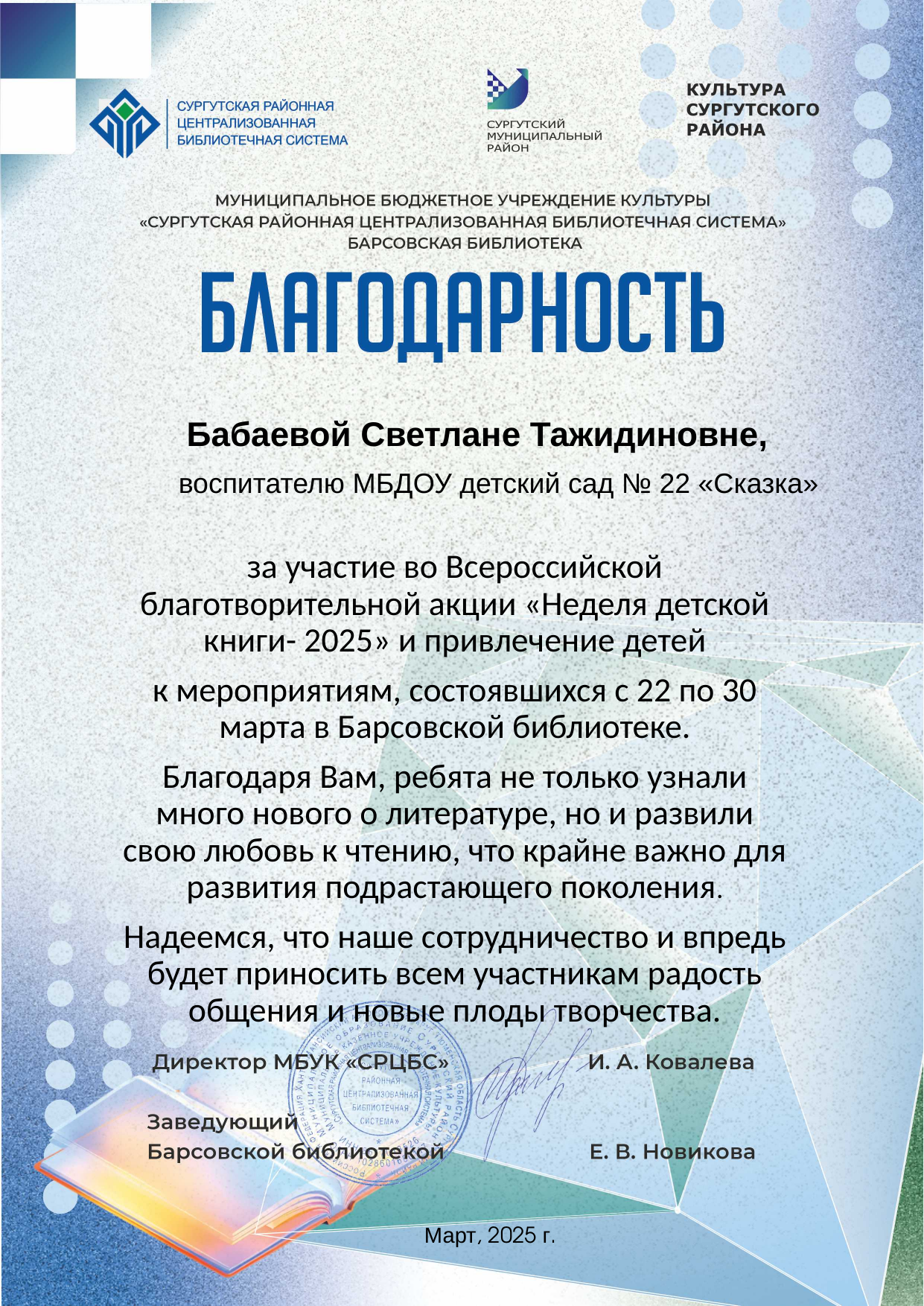

Бабаевой Светлане Тажидиновне,
воспитателю МБДОУ детский сад № 22 «Сказка»
за участие во Всероссийской благотворительной акции «Неделя детской книги- 2025» и привлечение детей
к мероприятиям, состоявшихся с 22 по 30 марта в Барсовской библиотеке.
Благодаря Вам, ребята не только узнали много нового о литературе, но и развили свою любовь к чтению, что крайне важно для развития подрастающего поколения.
Надеемся, что наше сотрудничество и впредь будет приносить всем участникам радость общения и новые плоды творчества.

Март, 2025 г.